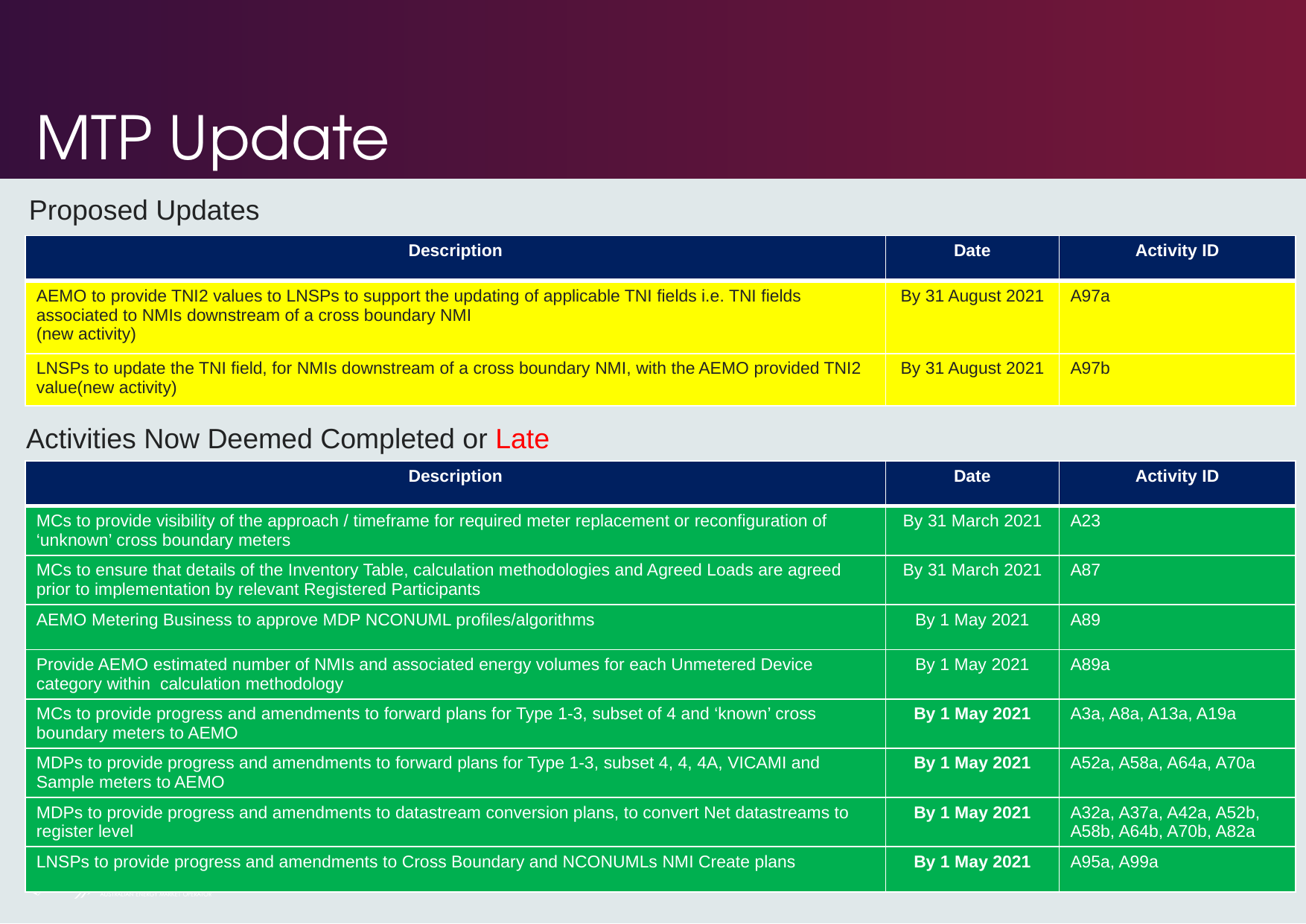

# MTP Update
Proposed Updates
| Description | Date | Activity ID |
| --- | --- | --- |
| AEMO to provide TNI2 values to LNSPs to support the updating of applicable TNI fields i.e. TNI fields associated to NMIs downstream of a cross boundary NMI (new activity) | By 31 August 2021 | A97a |
| LNSPs to update the TNI field, for NMIs downstream of a cross boundary NMI, with the AEMO provided TNI2 value(new activity) | By 31 August 2021 | A97b |
Activities Now Deemed Completed or Late
| Description | Date | Activity ID |
| --- | --- | --- |
| MCs to provide visibility of the approach / timeframe for required meter replacement or reconfiguration of ‘unknown’ cross boundary meters | By 31 March 2021 | A23 |
| MCs to ensure that details of the Inventory Table, calculation methodologies and Agreed Loads are agreed prior to implementation by relevant Registered Participants | By 31 March 2021 | A87 |
| AEMO Metering Business to approve MDP NCONUML profiles/algorithms | By 1 May 2021 | A89 |
| Provide AEMO estimated number of NMIs and associated energy volumes for each Unmetered Device category within calculation methodology | By 1 May 2021 | A89a |
| MCs to provide progress and amendments to forward plans for Type 1-3, subset of 4 and ‘known’ cross boundary meters to AEMO | By 1 May 2021 | A3a, A8a, A13a, A19a |
| MDPs to provide progress and amendments to forward plans for Type 1-3, subset 4, 4, 4A, VICAMI and Sample meters to AEMO | By 1 May 2021 | A52a, A58a, A64a, A70a |
| MDPs to provide progress and amendments to datastream conversion plans, to convert Net datastreams to register level | By 1 May 2021 | A32a, A37a, A42a, A52b, A58b, A64b, A70b, A82a |
| LNSPs to provide progress and amendments to Cross Boundary and NCONUMLs NMI Create plans | By 1 May 2021 | A95a, A99a |
48